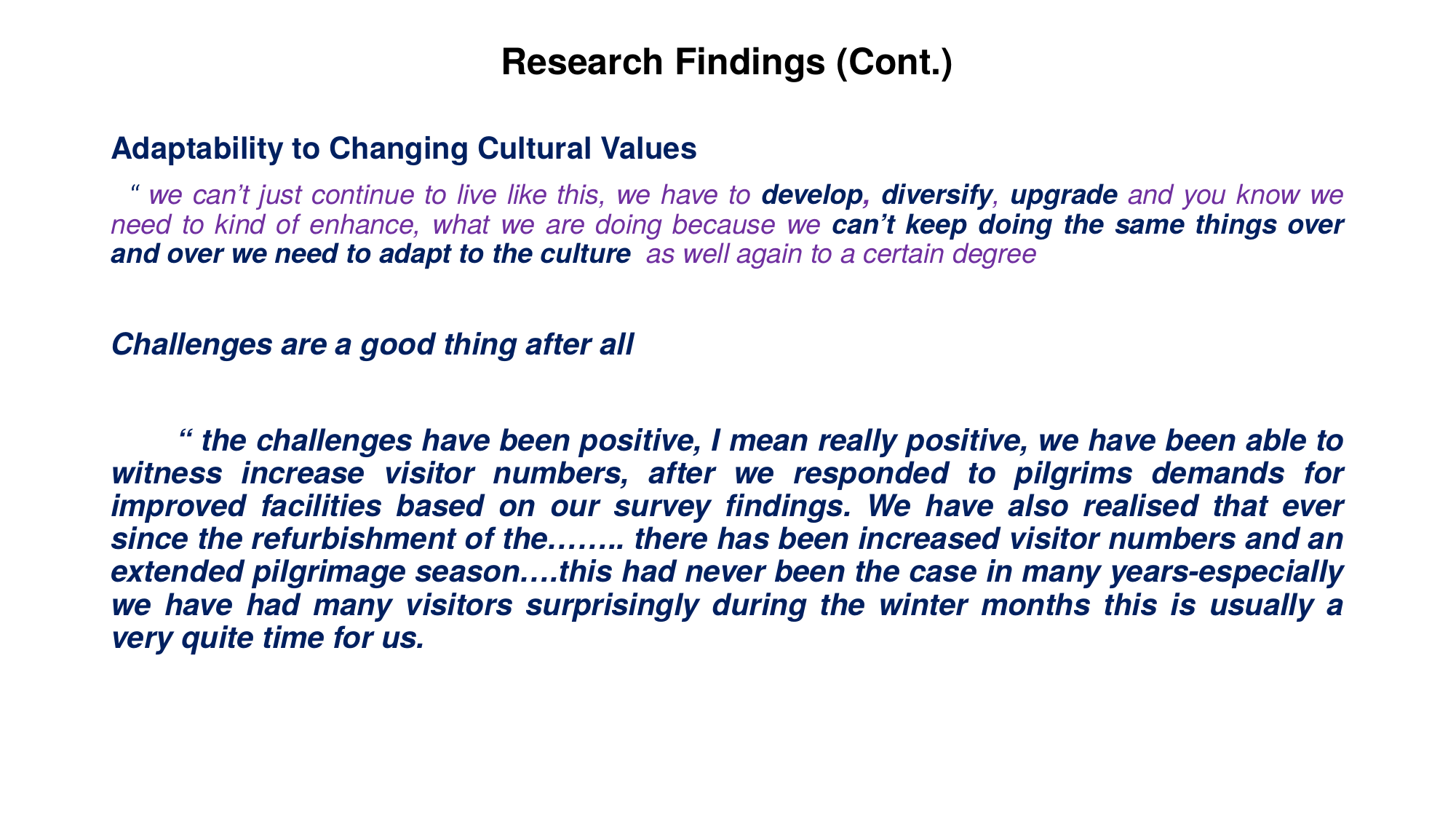

# Research Findings (Cont.)
Adaptability to Changing Cultural Values
  “ we can’t just continue to live like this, we have to develop, diversify, upgrade and you know we need to kind of enhance, what we are doing because we can’t keep doing the same things over and over we need to adapt to the culture  as well again to a certain degree

Challenges are a good thing after all

       “ the challenges have been positive, I mean really positive, we have been able to witness increase visitor numbers, after we responded to pilgrims demands for improved facilities based on our survey findings. We have also realised that ever since the refurbishment of the…….. there has been increased visitor numbers and an extended pilgrimage season….this had never been the case in many years-especially we have had many visitors surprisingly during the winter months this is usually a very quite time for us.